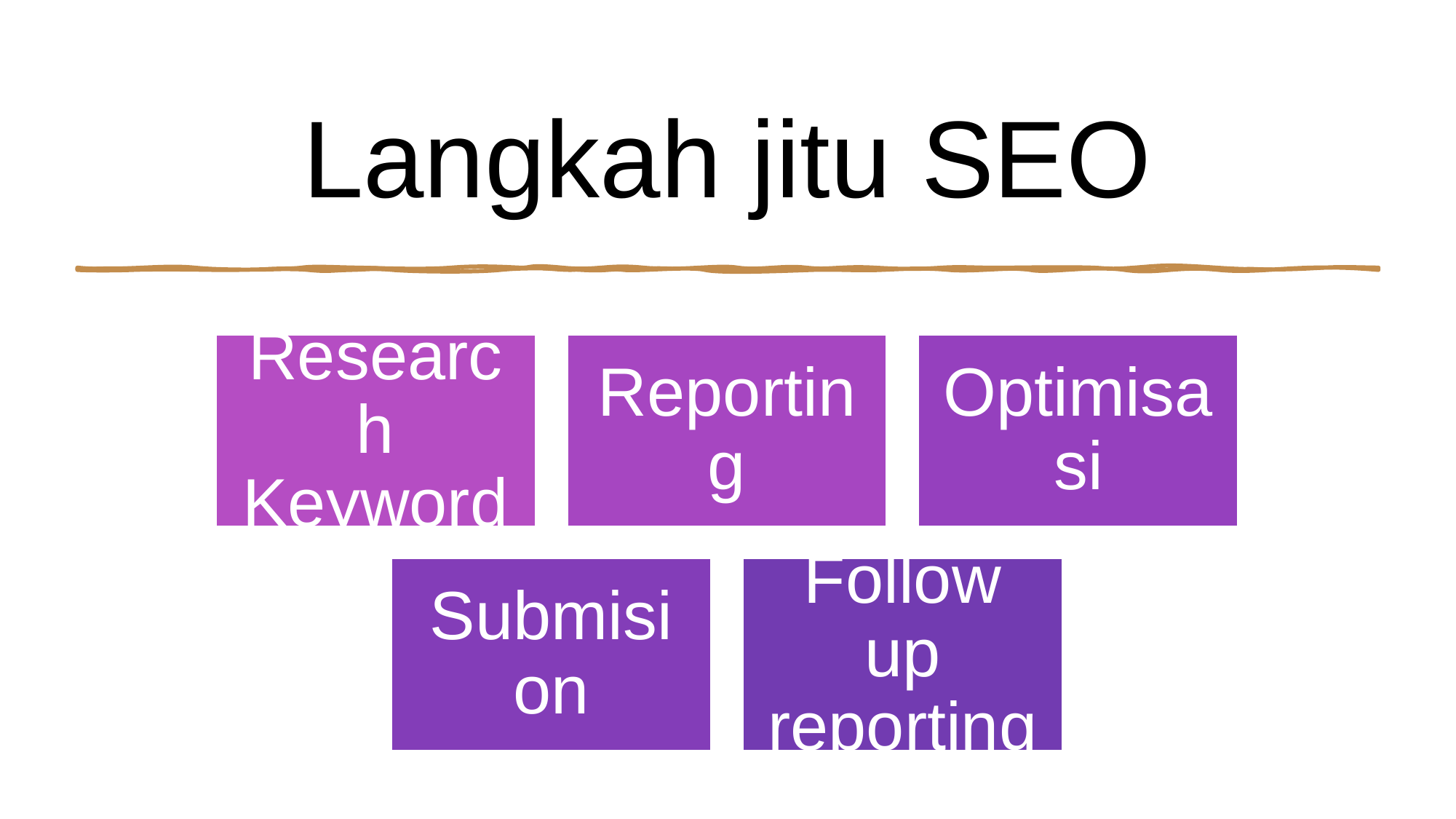

# Langkah jitu SEO

Research Keyword
Reporting
Optimisasi
Submision
Follow up reporting